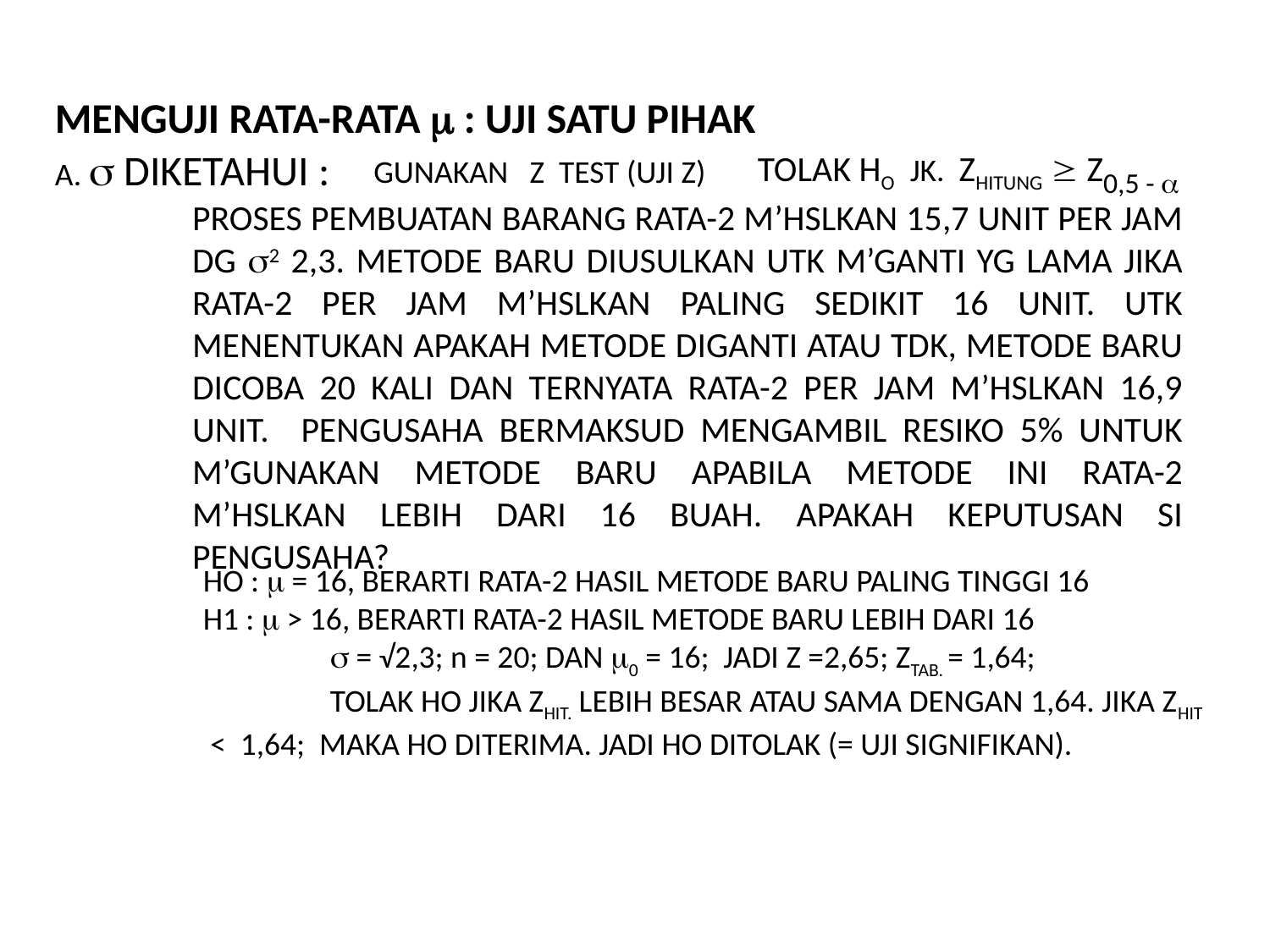

MENGUJI RATA-RATA μ : UJI SATU PIHAK

TOLAK HO  JK.  ZHITUNG ≥ Z0,5 - α
GUNAKAN   Z  TEST (UJI Z)

A. σ DIKETAHUI :

PROSES PEMBUATAN BARANG RATA-2 M’HSLKAN 15,7 UNIT PER JAM DG σ2 2,3. METODE BARU DIUSULKAN UTK M’GANTI YG LAMA JIKA RATA-2 PER JAM M’HSLKAN PALING SEDIKIT 16 UNIT. UTK MENENTUKAN APAKAH METODE DIGANTI ATAU TDK, METODE BARU DICOBA 20 KALI DAN TERNYATA RATA-2 PER JAM M’HSLKAN 16,9 UNIT.  PENGUSAHA BERMAKSUD MENGAMBIL RESIKO 5% UNTUK M’GUNAKAN METODE BARU APABILA METODE INI RATA-2 M’HSLKAN LEBIH DARI 16 BUAH. APAKAH KEPUTUSAN SI PENGUSAHA?
HO : μ = 16, BERARTI RATA-2 HASIL METODE BARU PALING TINGGI 16
H1 : μ > 16, BERARTI RATA-2 HASIL METODE BARU LEBIH DARI 16
	σ = √2,3; n = 20; DAN μ0 = 16;  JADI Z =2,65; ZTAB. = 1,64;
	TOLAK HO JIKA ZHIT. LEBIH BESAR ATAU SAMA DENGAN 1,64. JIKA ZHIT  <  1,64;  MAKA HO DITERIMA. JADI HO DITOLAK (= UJI SIGNIFIKAN).